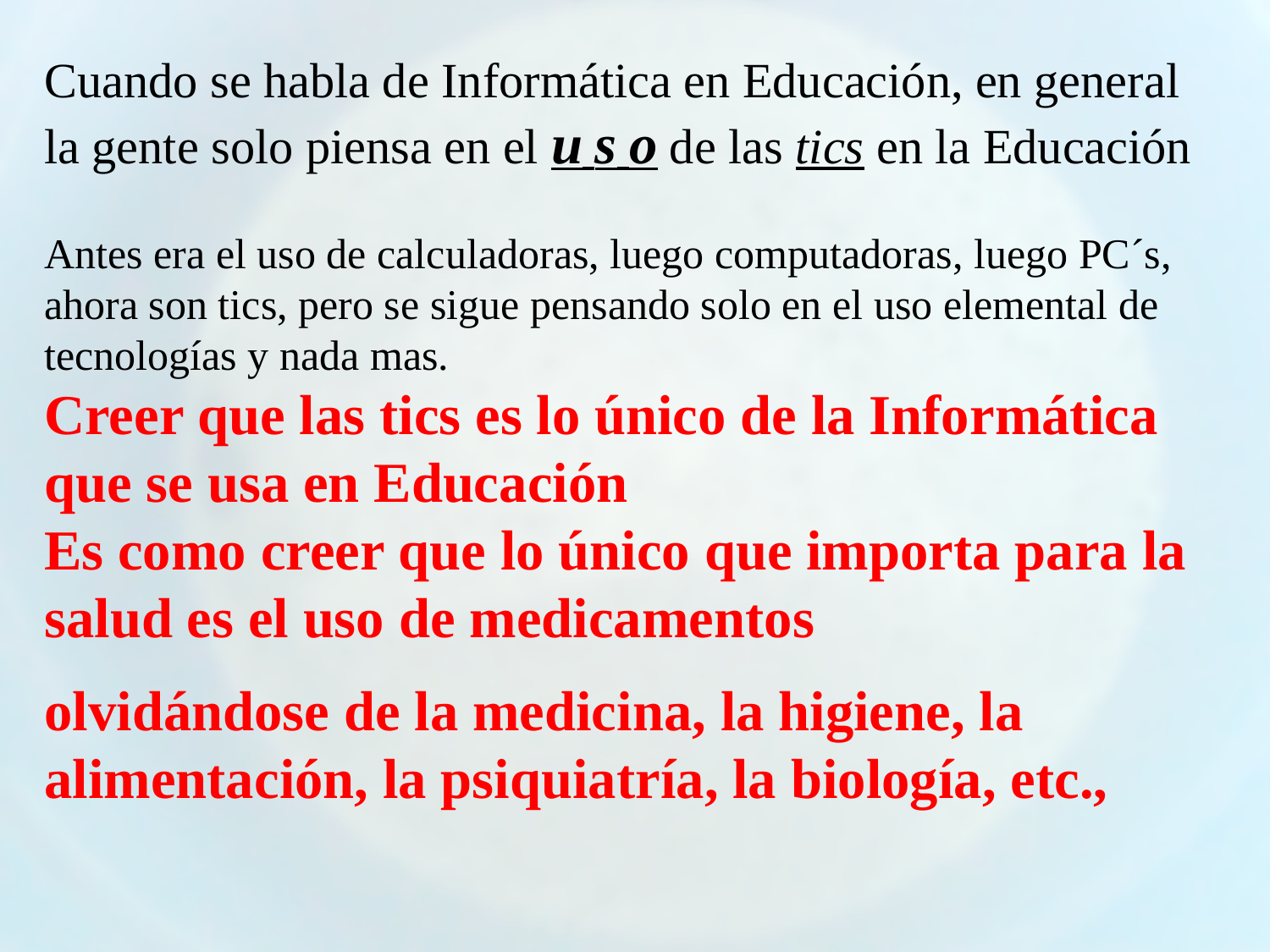

Cuando se habla de Informática en Educación, en general la gente solo piensa en el u s o de las tics en la Educación

Antes era el uso de calculadoras, luego computadoras, luego PC´s, ahora son tics, pero se sigue pensando solo en el uso elemental de tecnologías y nada mas.
Creer que las tics es lo único de la Informática que se usa en Educación
Es como creer que lo único que importa para la salud es el uso de medicamentos

olvidándose de la medicina, la higiene, la alimentación, la psiquiatría, la biología, etc.,